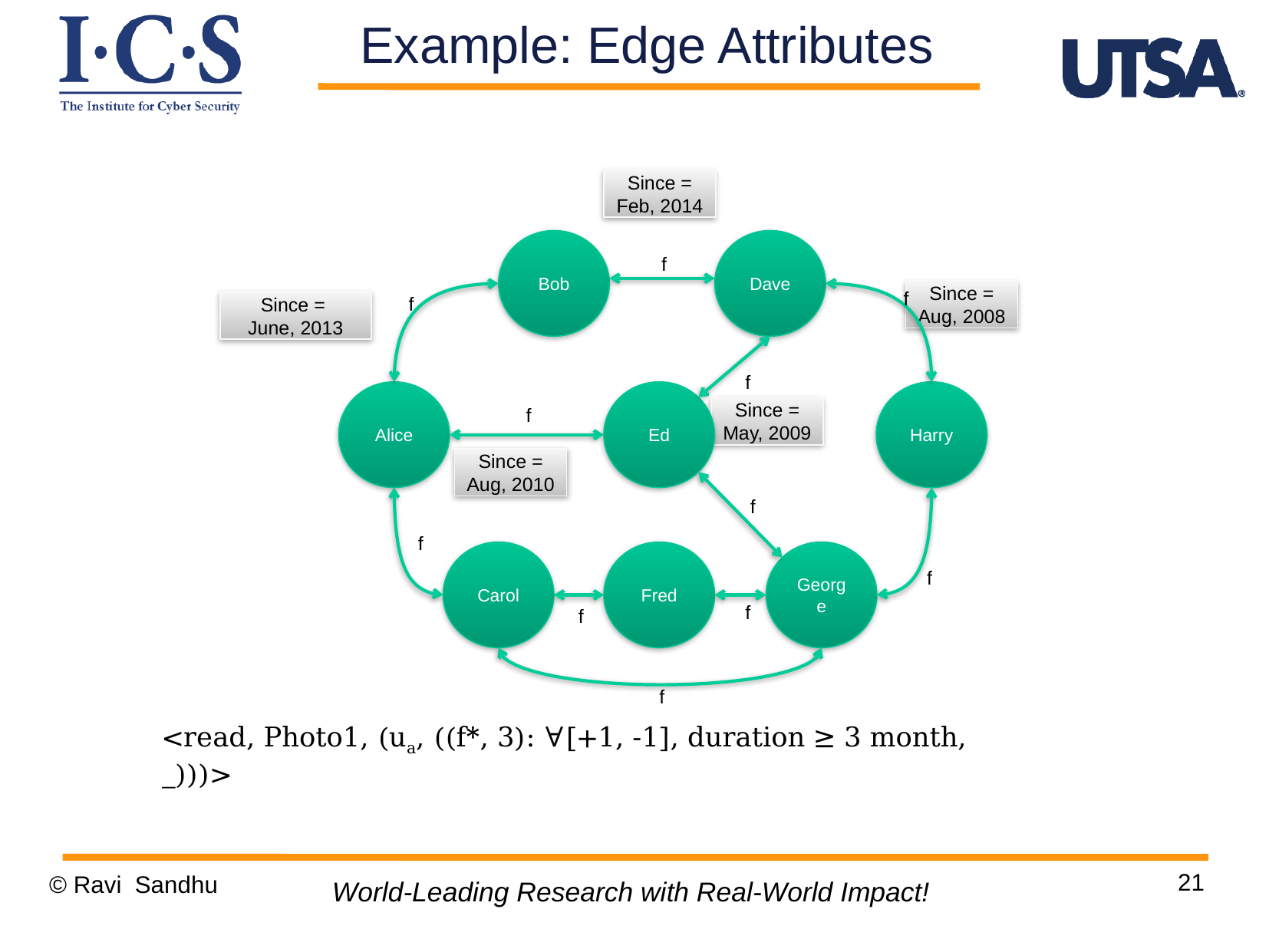

Example: Edge Attributes
Since = Feb, 2014
Dave
Bob
f
f
f
f
Harry
Ed
Alice
f
f
f
Carol
Fred
George
f
f
f
f
Since = Aug, 2008
Since =
June, 2013
Since = May, 2009
Since = Aug, 2010
<read, Photo1, (ua, ((f*, 3): ∀[+1, -1], duration ≥ 3 month, _)))>
21
© Ravi  Sandhu
World-Leading Research with Real-World Impact!